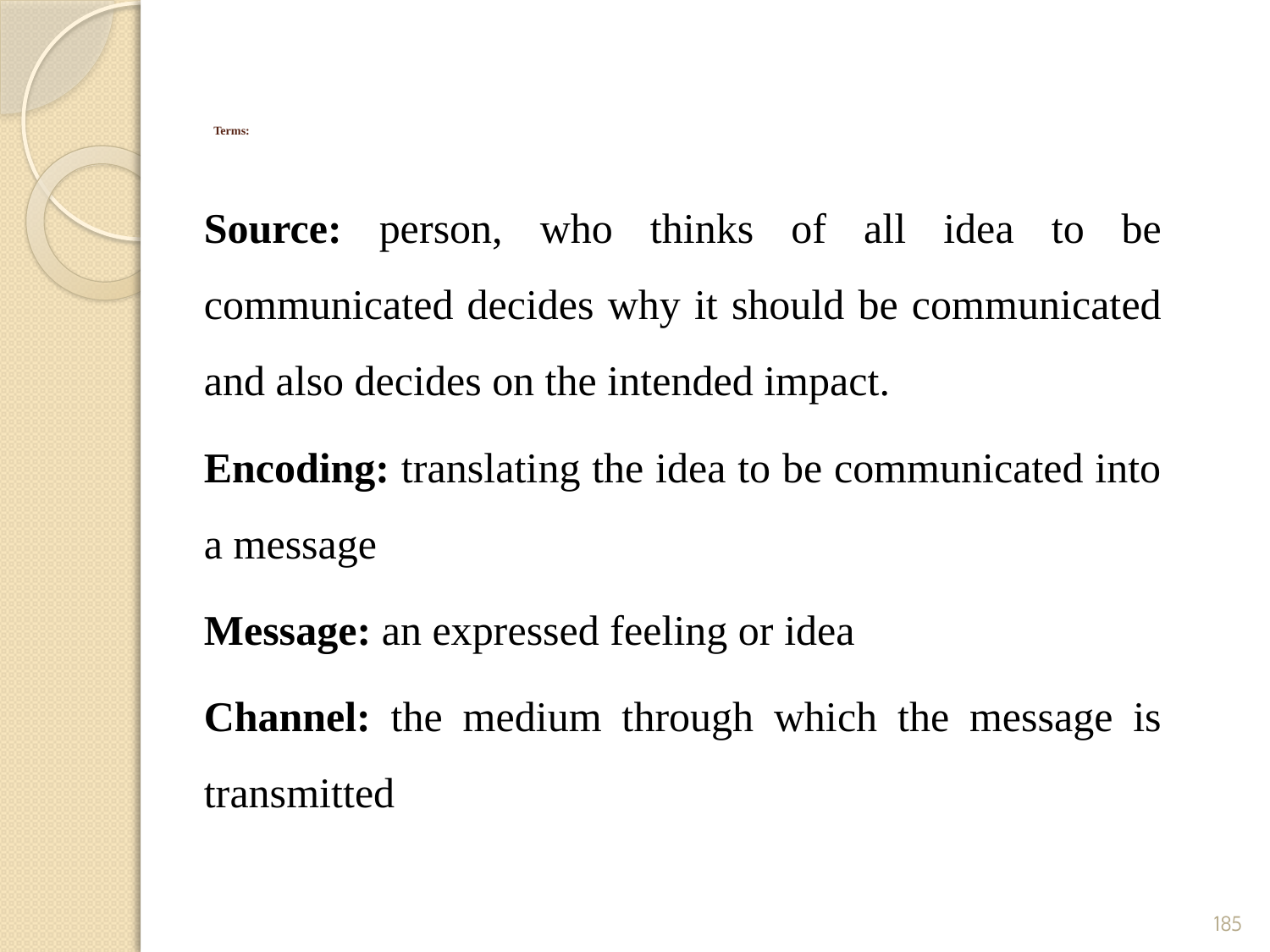

# Terms:
Source: person, who thinks of all idea to be communicated decides why it should be communicated and also decides on the intended impact.
Encoding: translating the idea to be communicated into a message
Message: an expressed feeling or idea
Channel: the medium through which the message is transmitted

185